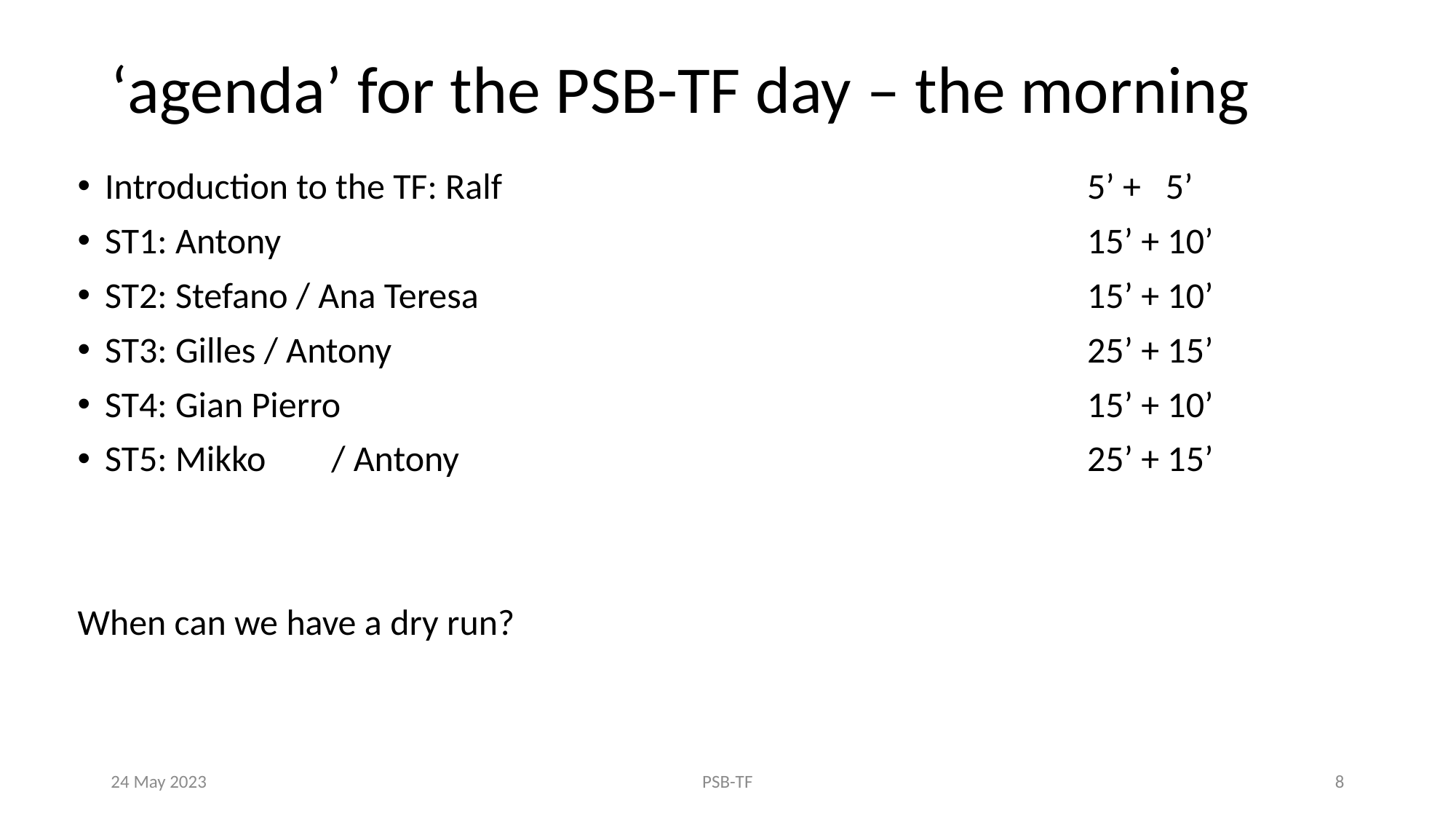

# ‘agenda’ for the PSB-TF day – the morning
Introduction to the TF: Ralf						5’ +   5’
ST1: Antony 								15’ + 10’
ST2: Stefano / Ana Teresa						15’ + 10’
ST3: Gilles / Antony							25’ + 15’
ST4: Gian Pierro							15’ + 10’
ST5: Mikko	 / Antony						25’ + 15’

When can we have a dry run?
24 May 2023
PSB-TF
8